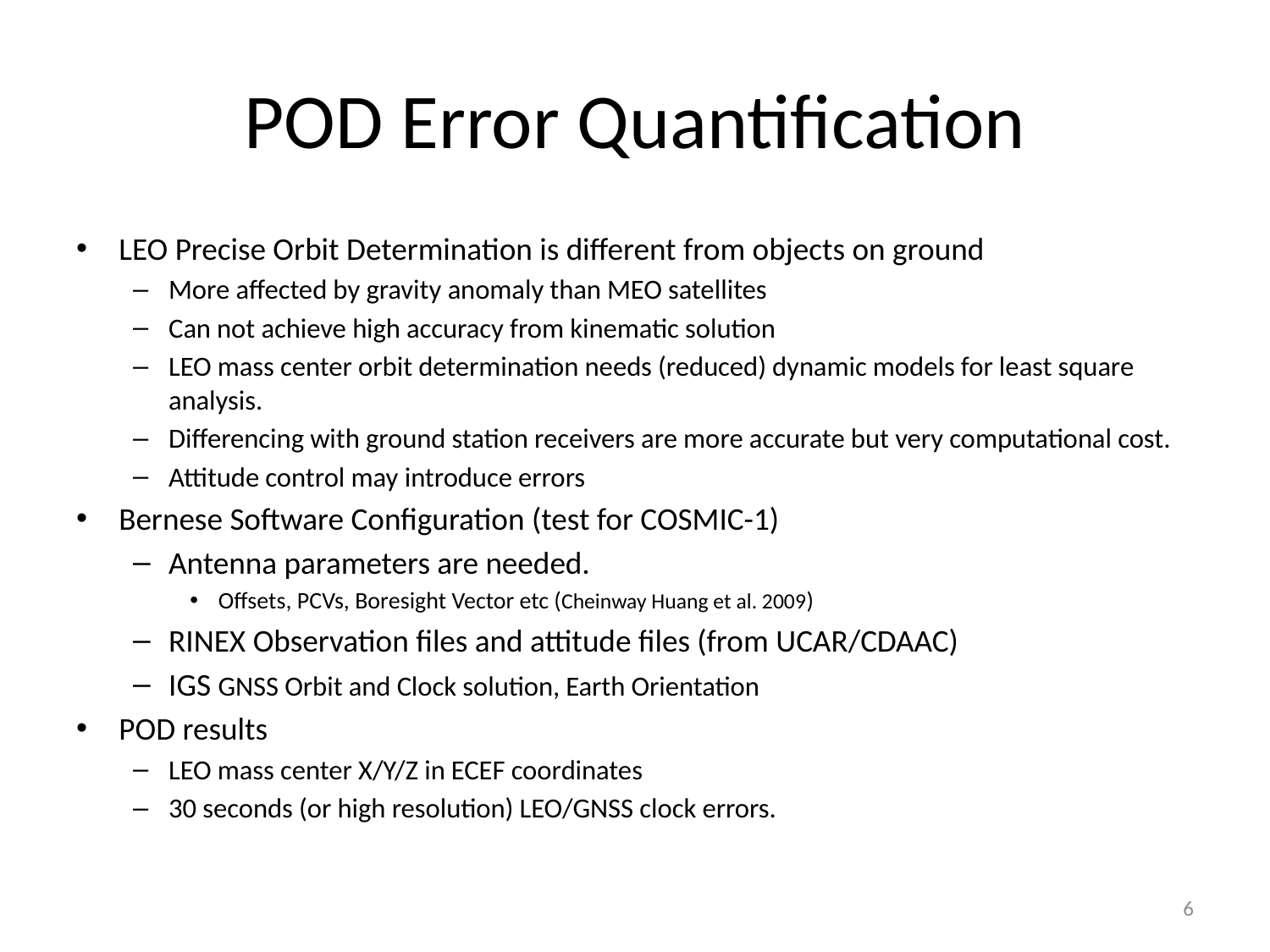

# POD Error Quantification
LEO Precise Orbit Determination is different from objects on ground
More affected by gravity anomaly than MEO satellites
Can not achieve high accuracy from kinematic solution
LEO mass center orbit determination needs (reduced) dynamic models for least square analysis.
Differencing with ground station receivers are more accurate but very computational cost.
Attitude control may introduce errors
Bernese Software Configuration (test for COSMIC-1)
Antenna parameters are needed.
Offsets, PCVs, Boresight Vector etc (Cheinway Huang et al. 2009)
RINEX Observation files and attitude files (from UCAR/CDAAC)
IGS GNSS Orbit and Clock solution, Earth Orientation
POD results
LEO mass center X/Y/Z in ECEF coordinates
30 seconds (or high resolution) LEO/GNSS clock errors.
6